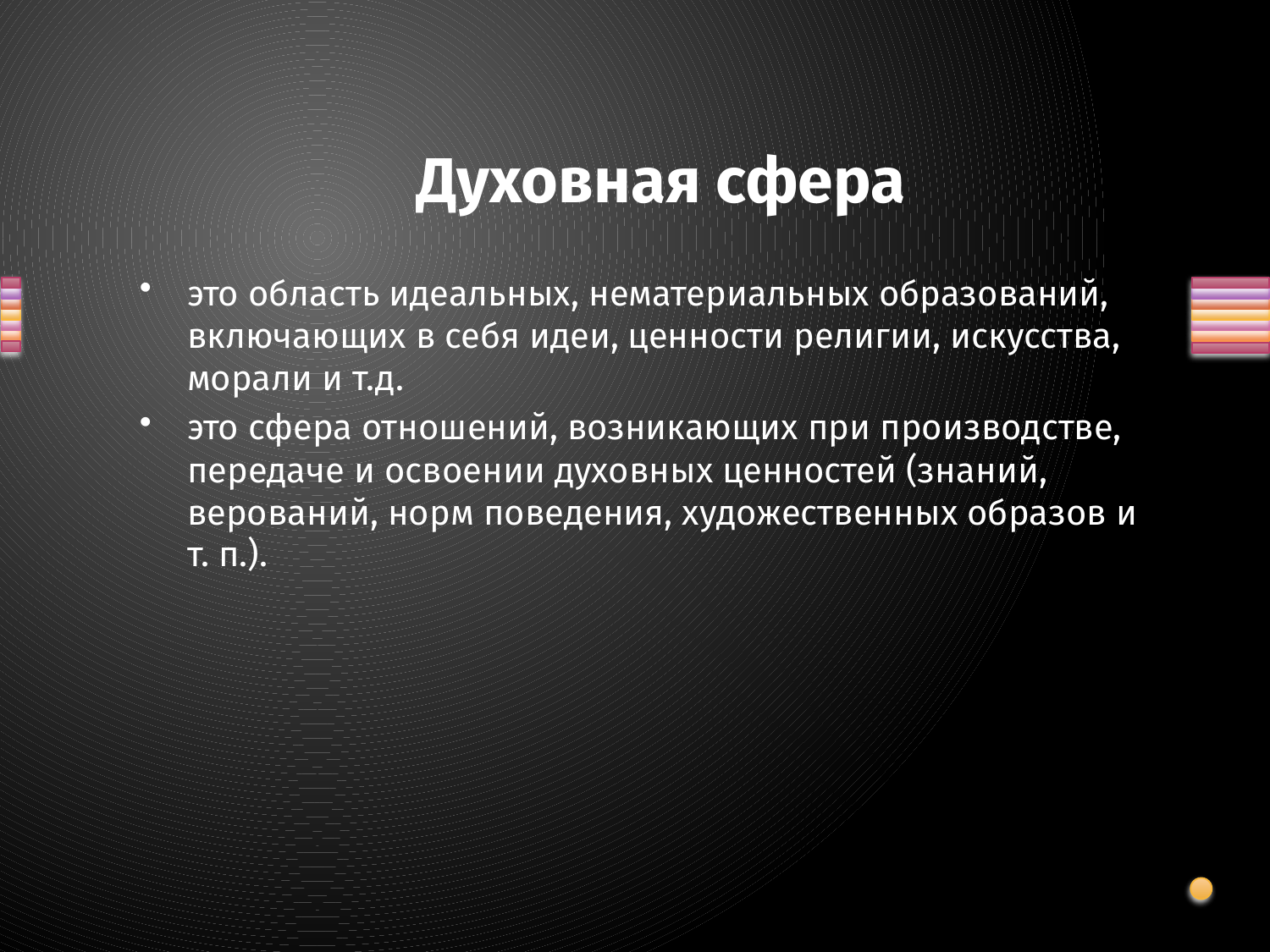

# Духовная сфера
это область идеальных, нематериальных образований, включающих в себя идеи, ценности религии, искусства, морали и т.д.
это сфера отношений, возникающих при производстве, передаче и освоении духовных ценностей (знаний, верований, норм поведения, художественных образов и т. п.).